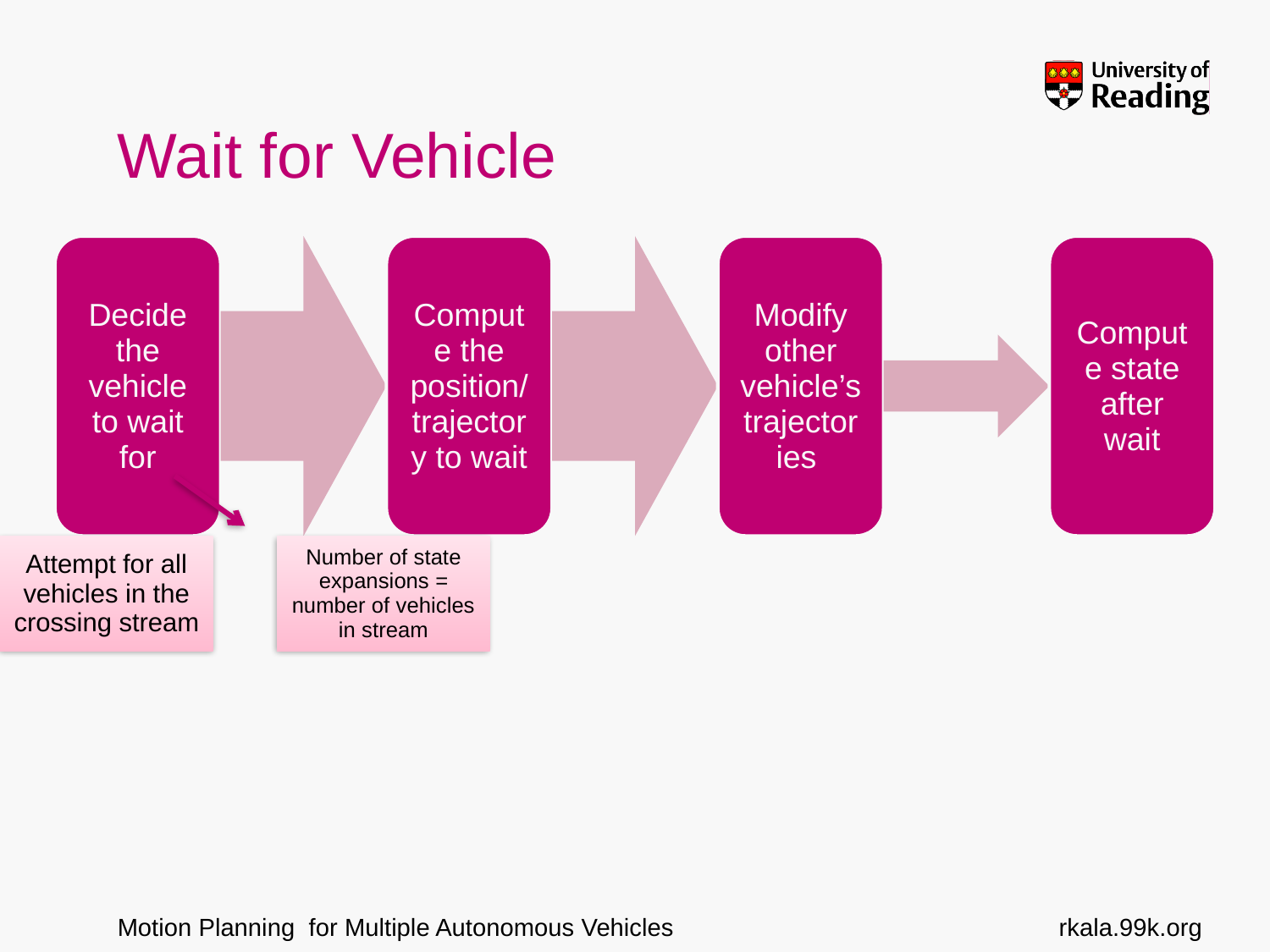

# Wait for Vehicle
Decide the vehicle to wait for
Compute the position/ trajectory to wait
Modify other vehicle’s trajectories
Compute state after wait
Attempt for all vehicles in the crossing stream
Number of state expansions = number of vehicles in stream
rkala.99k.org